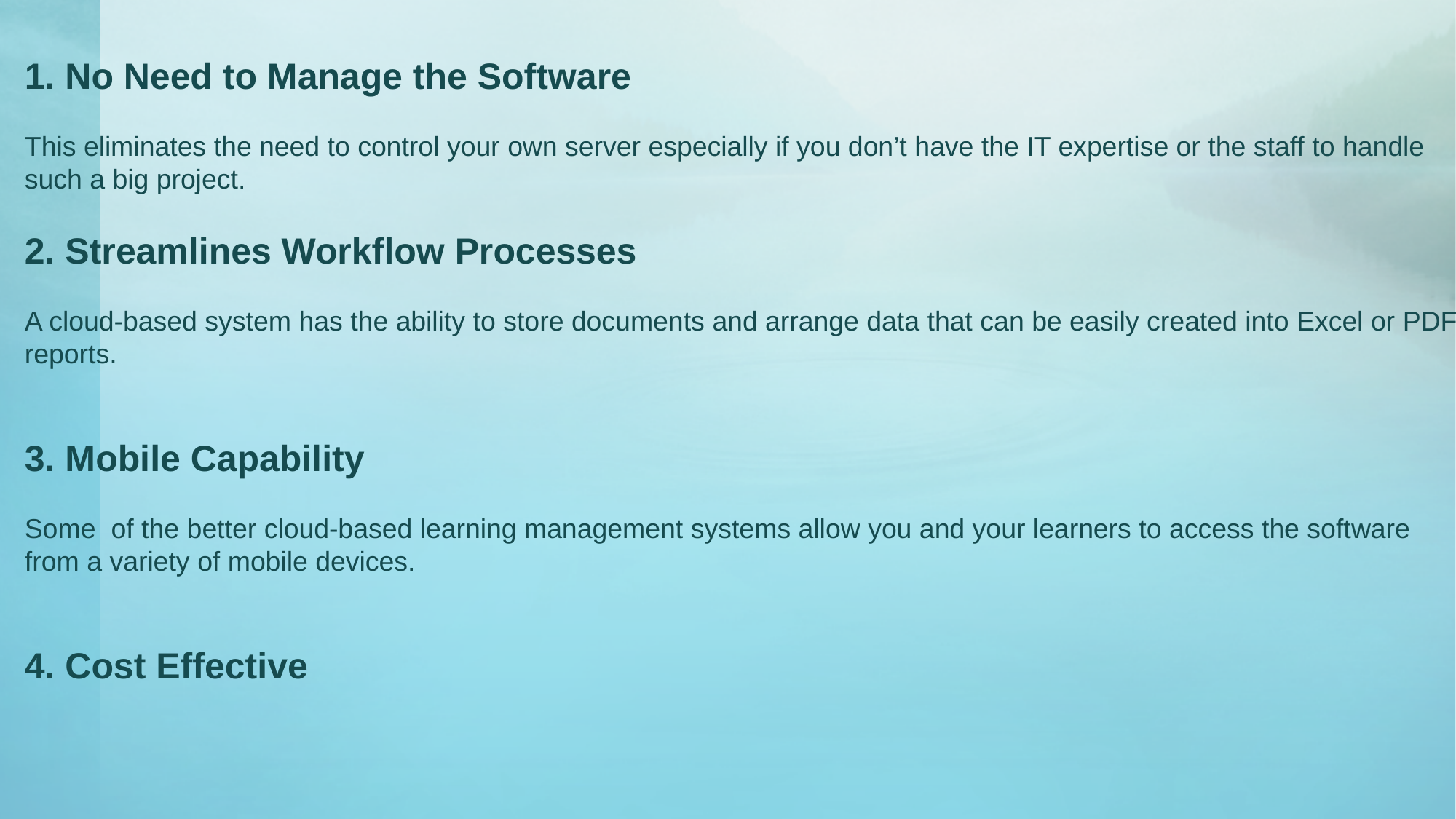

1. No Need to Manage the Software

This eliminates the need to control your own server especially if you don’t have the IT expertise or the staff to handle such a big project.

2. Streamlines Workflow Processes

A cloud-based system has the ability to store documents and arrange data that can be easily created into Excel or PDF reports.

3. Mobile Capability

Some  of the better cloud-based learning management systems allow you and your learners to access the software from a variety of mobile devices.

4. Cost Effective